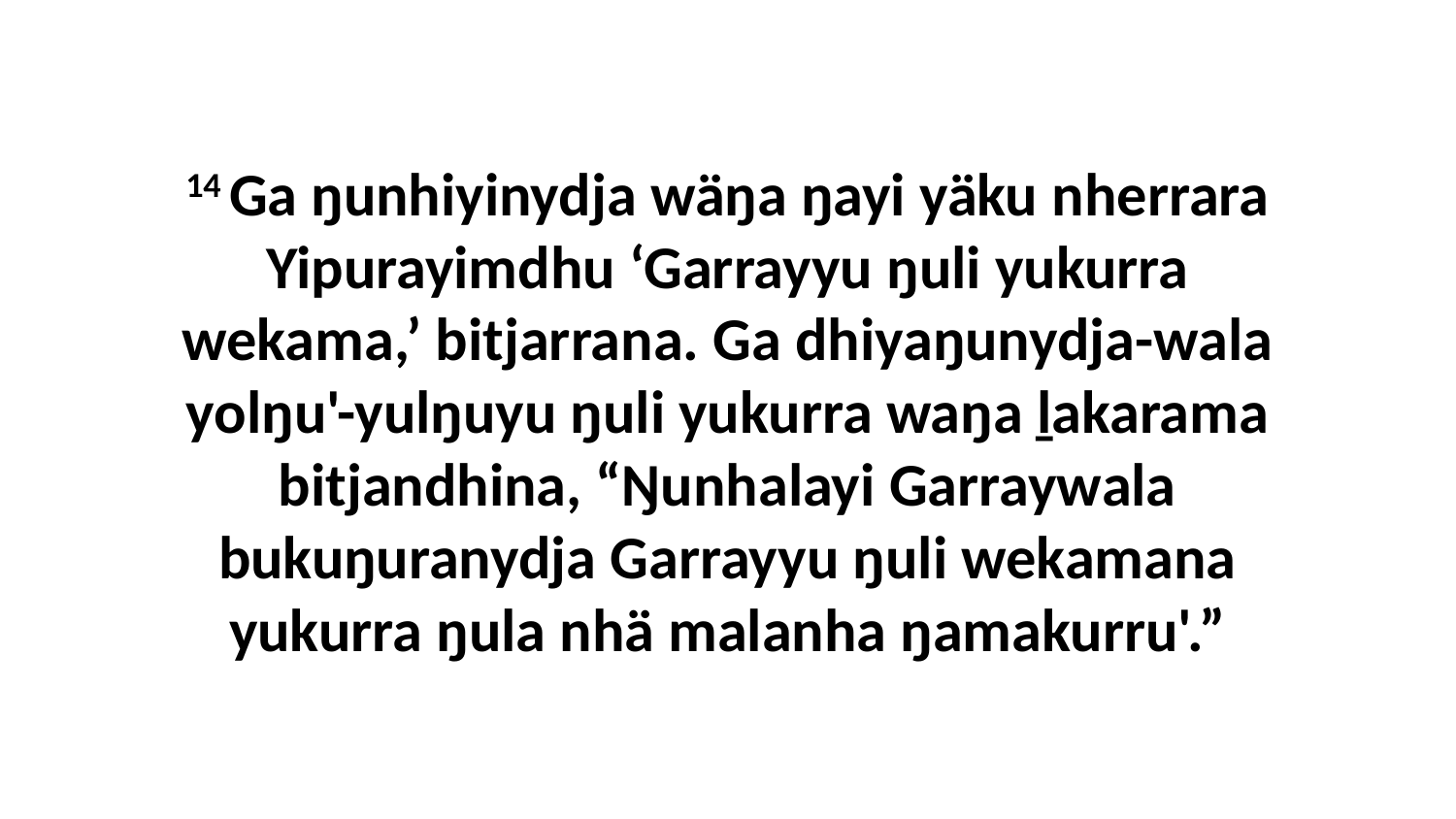

14 Ga ŋunhiyinydja wäŋa ŋayi yäku nherrara Yipurayimdhu ‘Garrayyu ŋuli yukurra wekama,’ bitjarrana. Ga dhiyaŋunydja-wala yolŋu'-yulŋuyu ŋuli yukurra waŋa ḻakarama bitjandhina, “Ŋunhalayi Garraywala bukuŋuranydja Garrayyu ŋuli wekamana yukurra ŋula nhä malanha ŋamakurru'.”